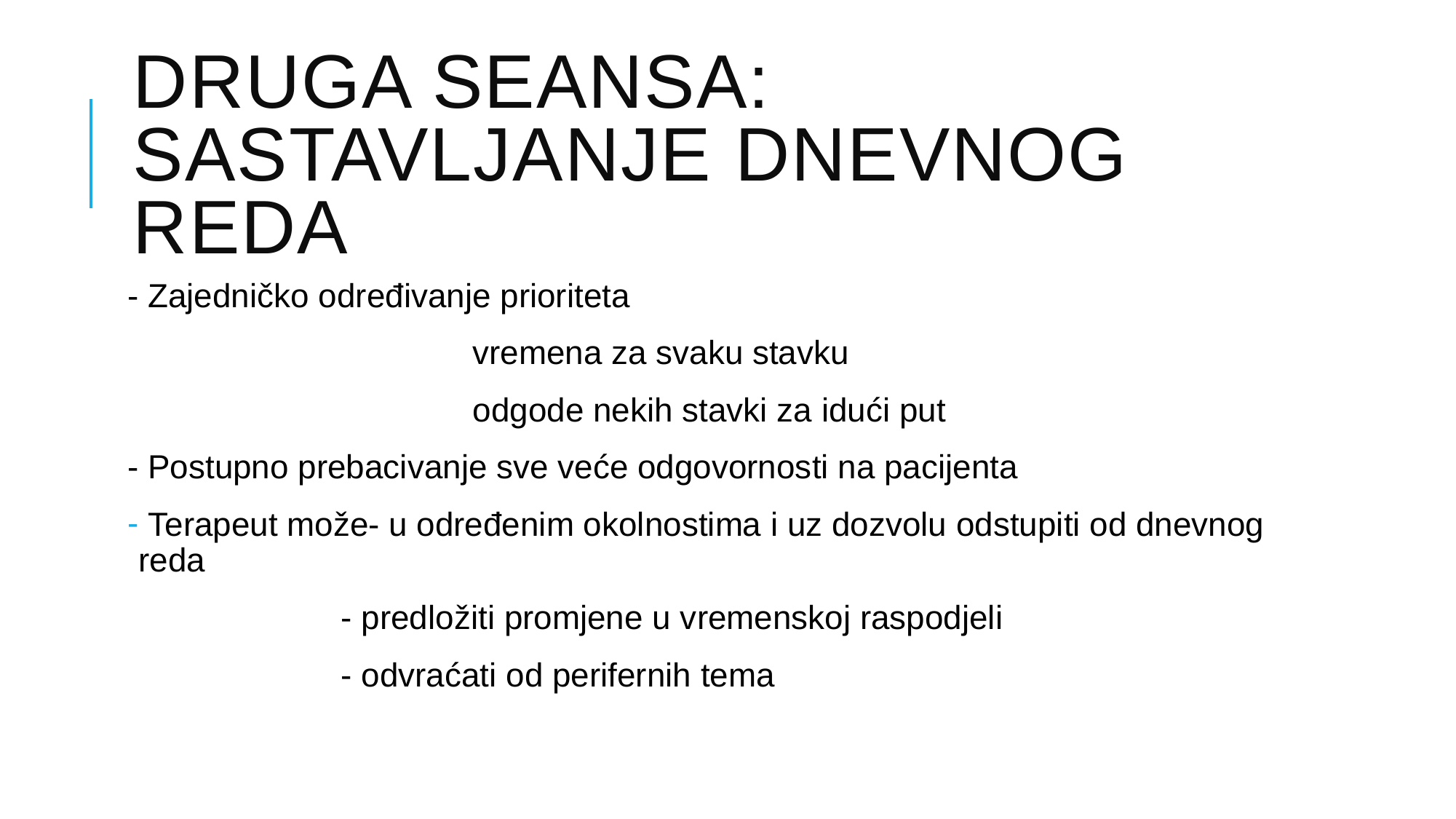

# DRUGA SEANSA: SASTAVLJANJE DNEVNOG REDA
- Zajedničko određivanje prioriteta
                                    vremena za svaku stavku
                                    odgode nekih stavki za idući put
- Postupno prebacivanje sve veće odgovornosti na pacijenta
 Terapeut može- u određenim okolnostima i uz dozvolu odstupiti od dnevnog reda
                       - predložiti promjene u vremenskoj raspodjeli
                       - odvraćati od perifernih tema